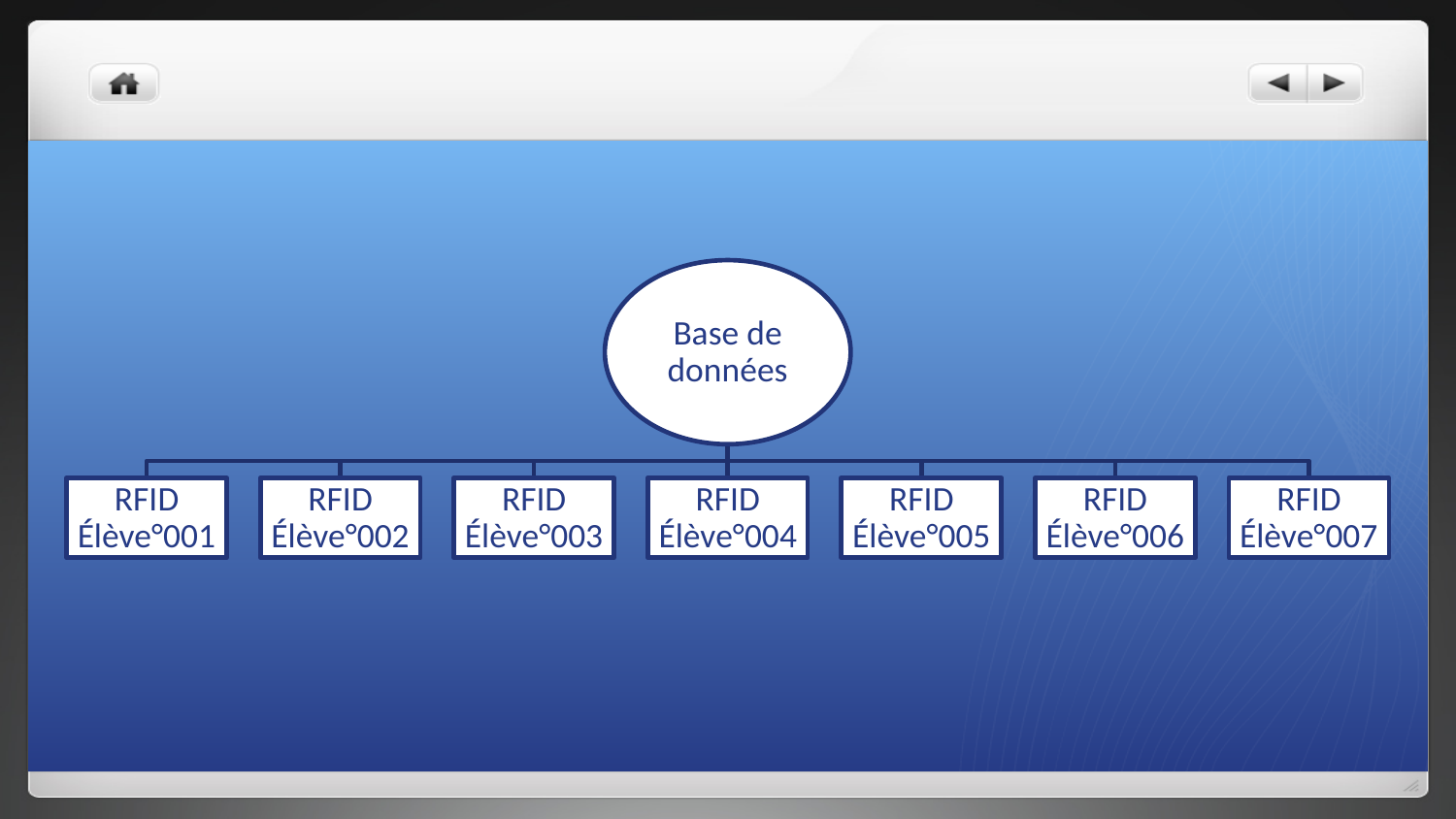

Base de données
RFID Élève°007
RFID Élève°006
RFID Élève°005
RFID Élève°004
RFID Élève°003
RFID Élève°002
RFID Élève°001